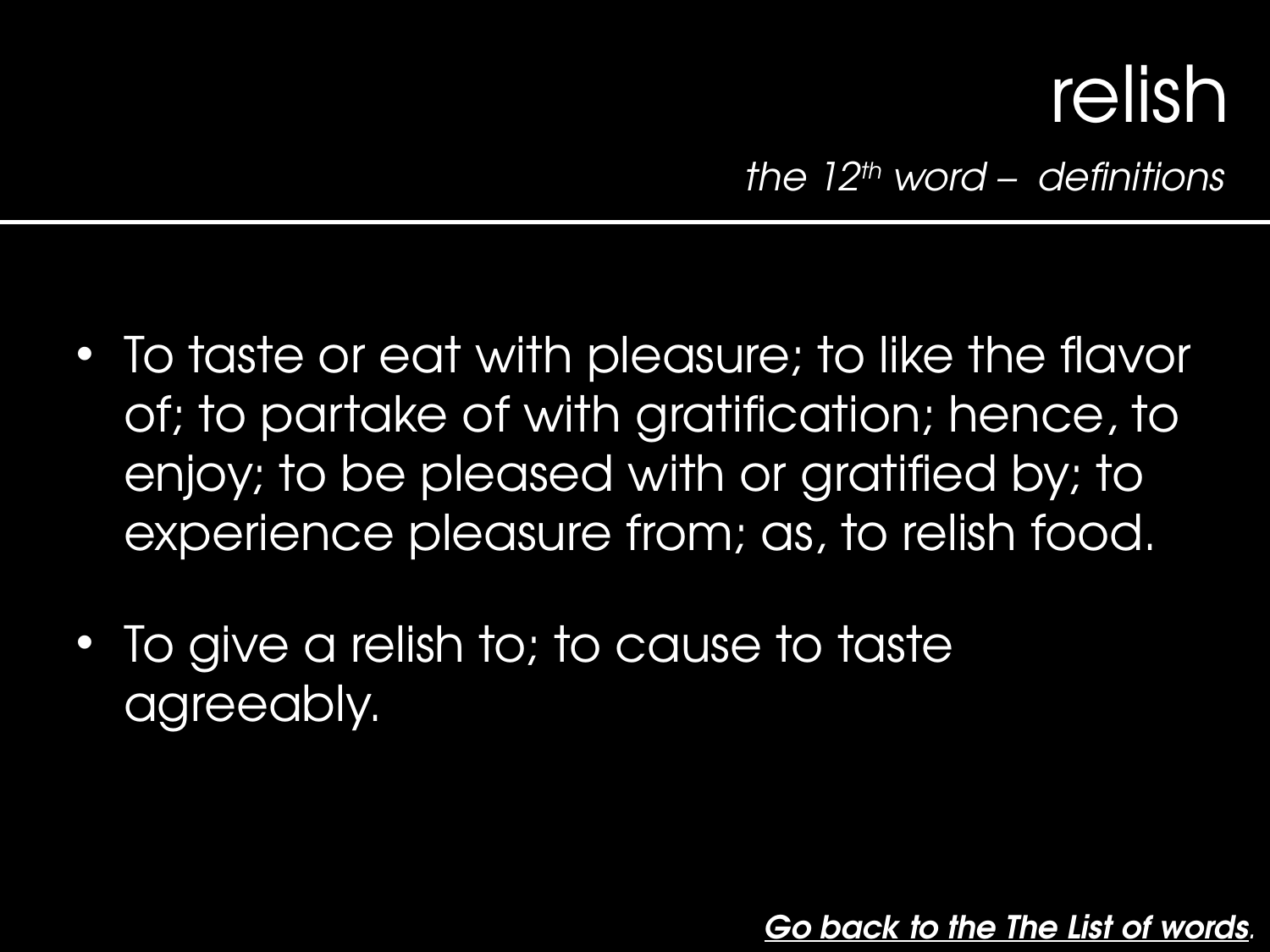

relish
the 12th word –  definitions
To taste or eat with pleasure; to like the flavor of; to partake of with gratification; hence, to enjoy; to be pleased with or gratified by; to experience pleasure from; as, to relish food.
To give a relish to; to cause to taste agreeably.
Go back to the The List of words.